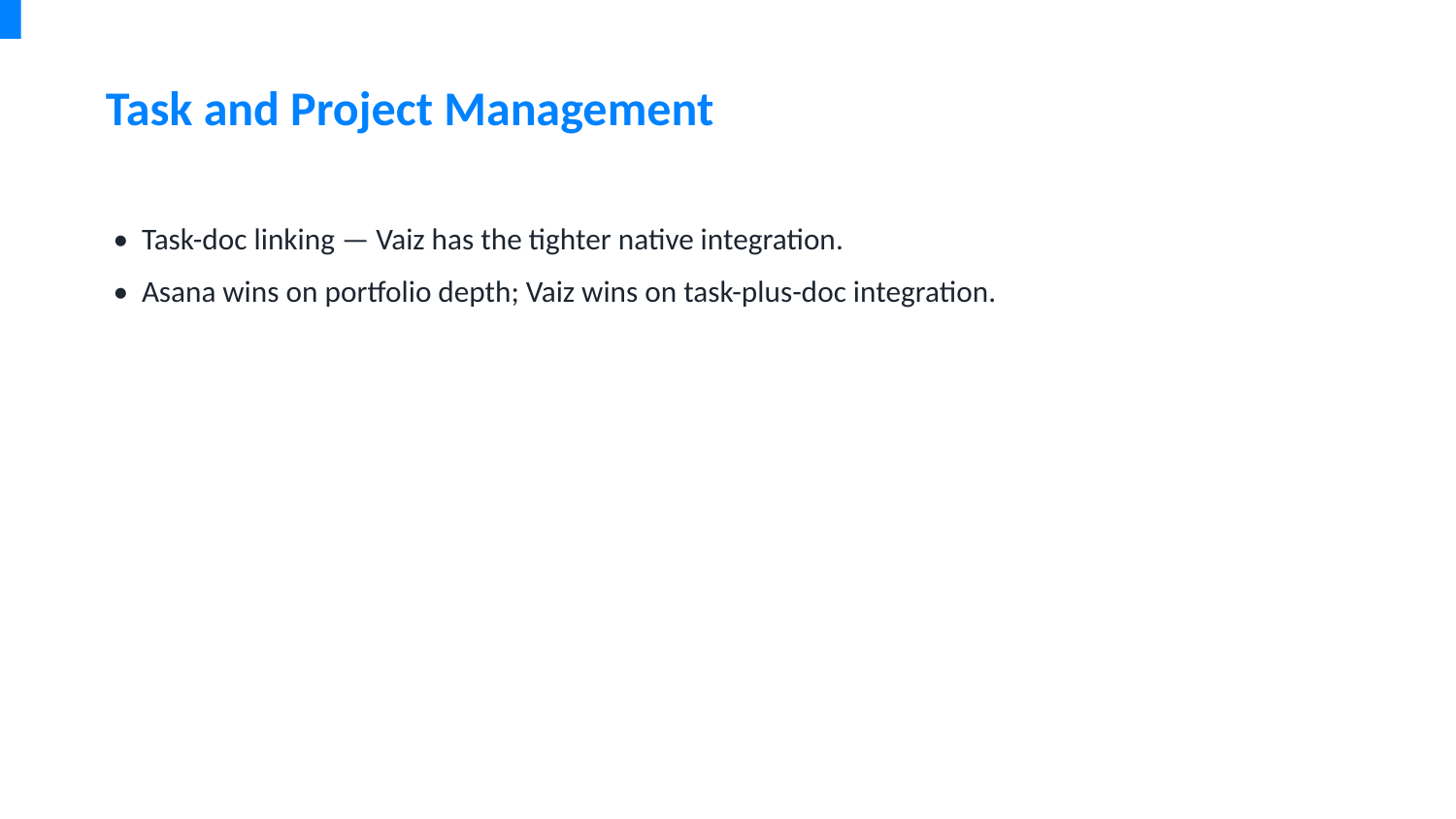

Task and Project Management
•  Task-doc linking — Vaiz has the tighter native integration.
•  Asana wins on portfolio depth; Vaiz wins on task-plus-doc integration.